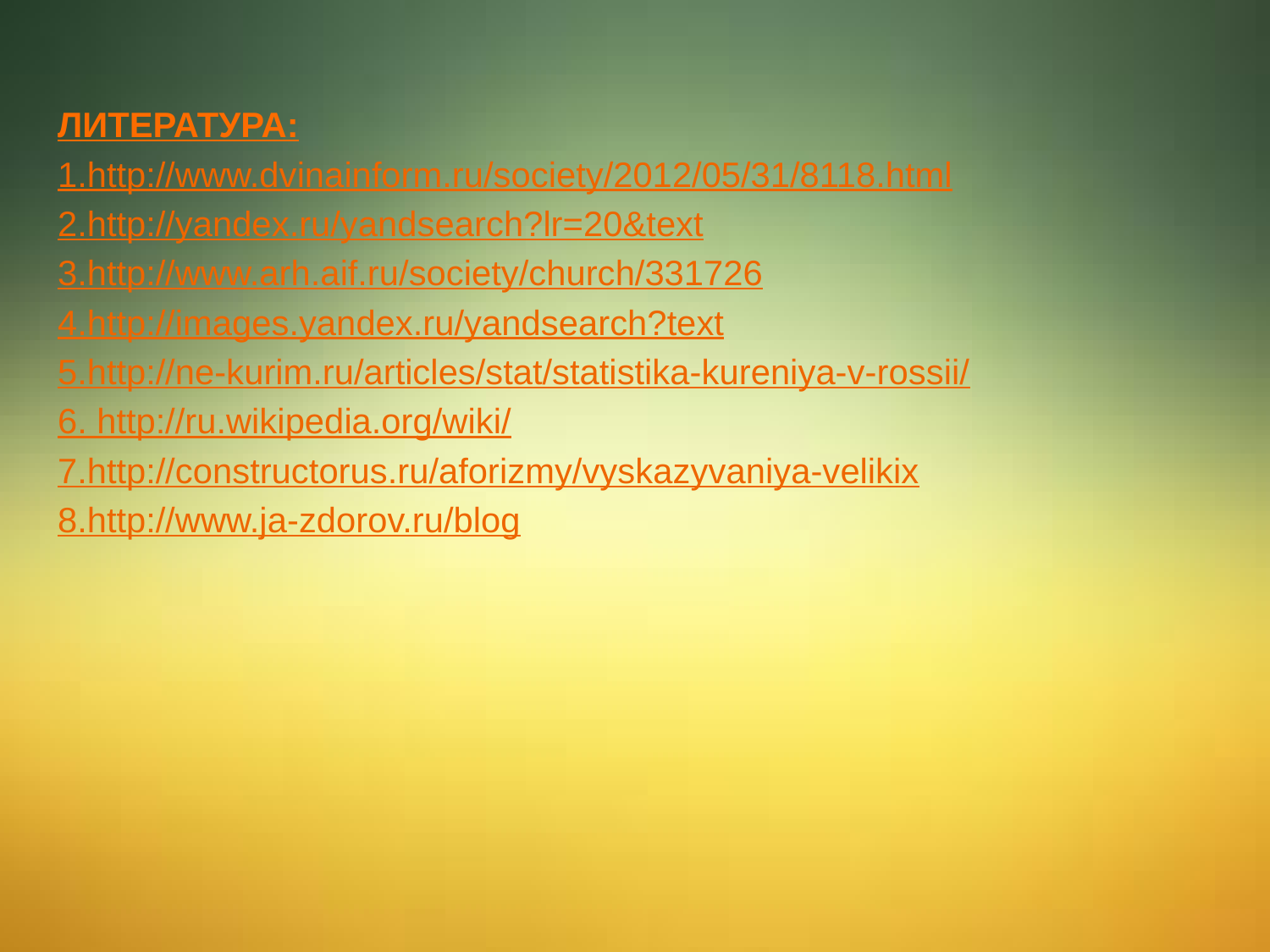

Литература:
1.http://www.dvinainform.ru/society/2012/05/31/8118.html
2.http://yandex.ru/yandsearch?lr=20&text
3.http://www.arh.aif.ru/society/church/331726
4.http://images.yandex.ru/yandsearch?text
5.http://ne-kurim.ru/articles/stat/statistika-kureniya-v-rossii/
6. http://ru.wikipedia.org/wiki/
7.http://constructorus.ru/aforizmy/vyskazyvaniya-velikix
8.http://www.ja-zdorov.ru/blog